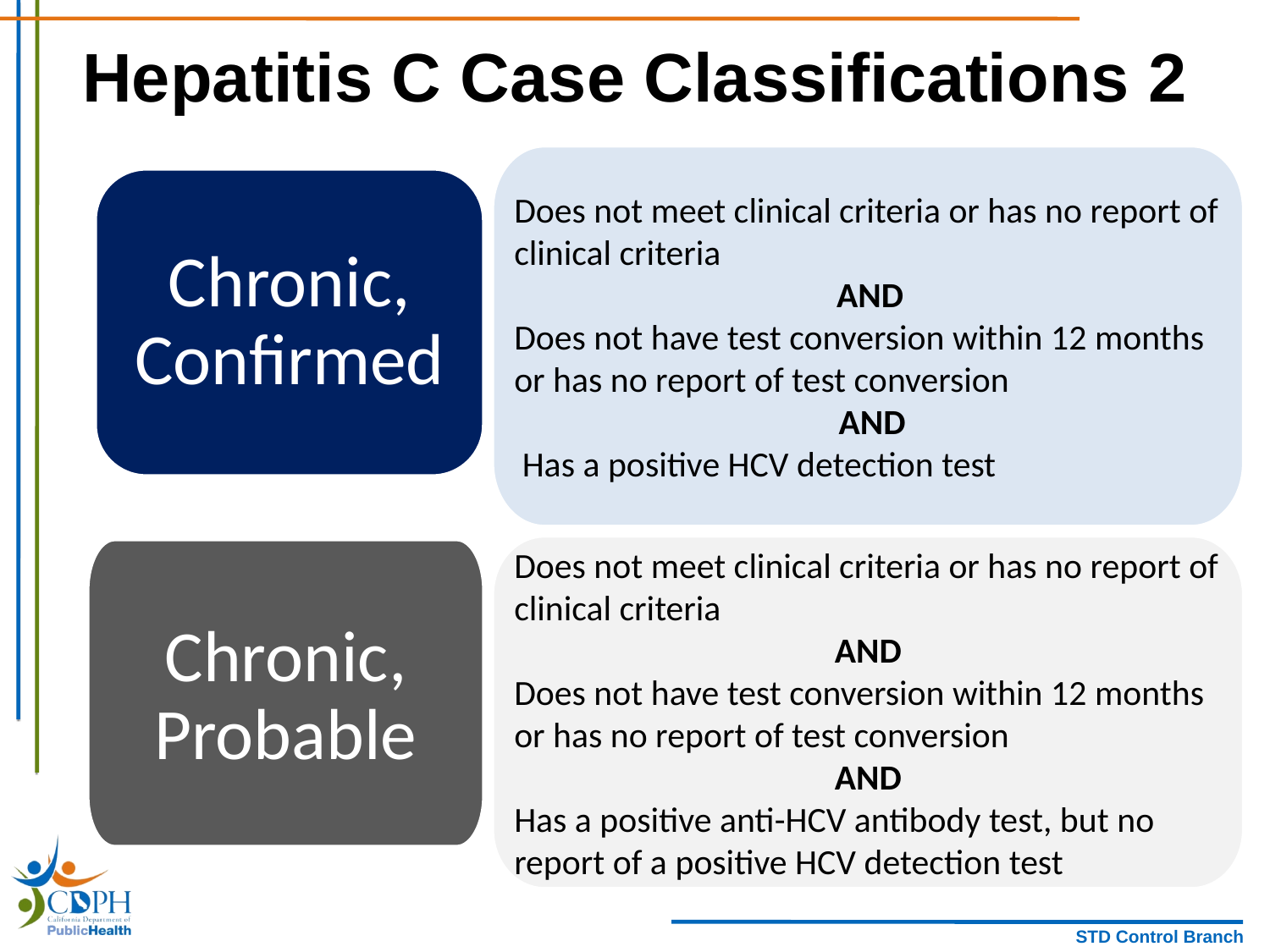

# Hepatitis C Case Classifications 2
Does not meet clinical criteria or has no report of clinical criteria
    AND
Does not have test conversion within 12 months or has no report of test conversion
 AND
 Has a positive HCV detection test
Chronic, Confirmed
Does not meet clinical criteria or has no report of clinical criteria
AND
Does not have test conversion within 12 months or has no report of test conversion
AND
Has a positive anti-HCV antibody test, but no report of a positive HCV detection test

Chronic, Probable